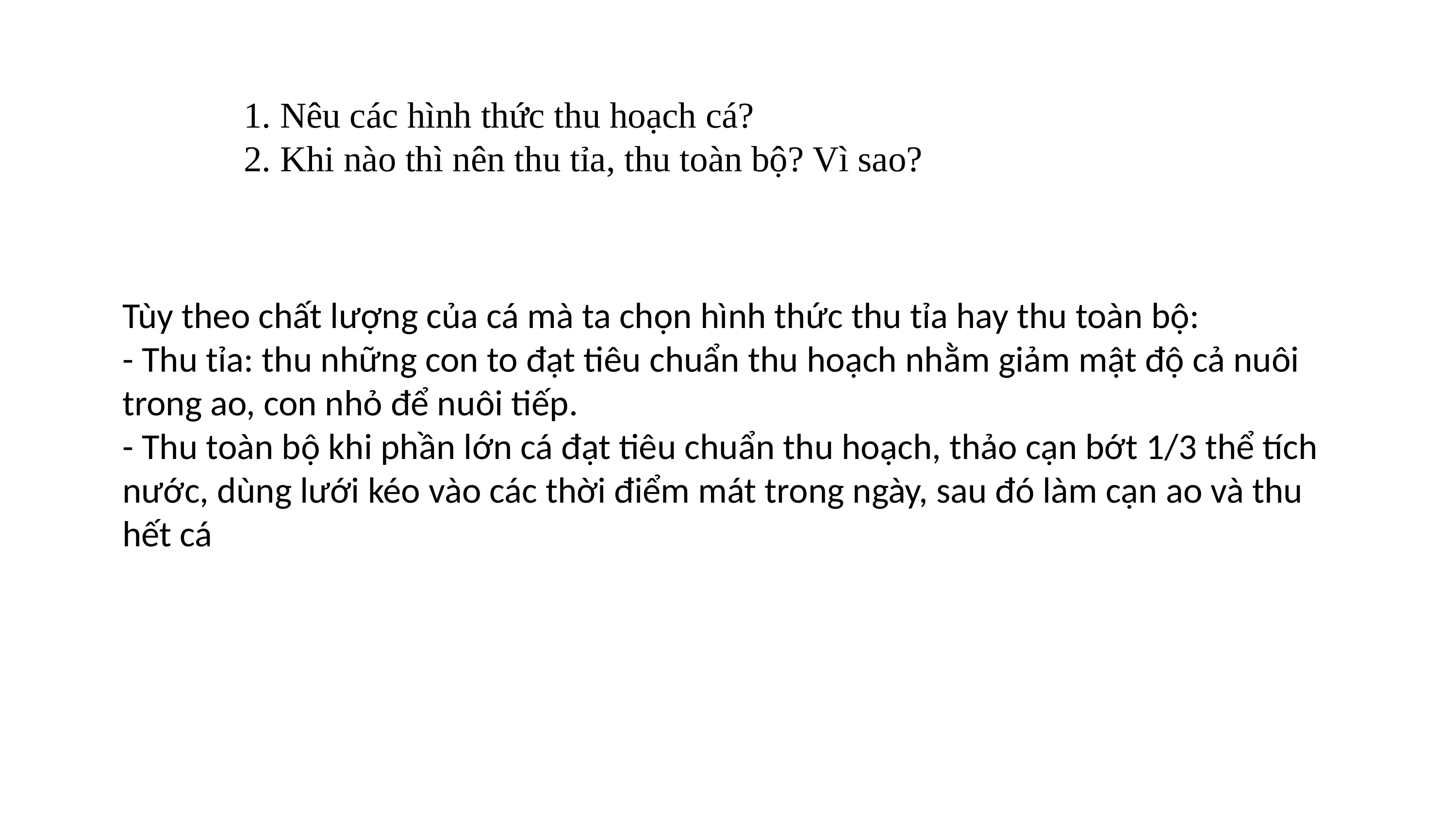

1. Nêu các hình thức thu hoạch cá?
2. Khi nào thì nên thu tỉa, thu toàn bộ? Vì sao?
Tùy theo chất lượng của cá mà ta chọn hình thức thu tỉa hay thu toàn bộ:
- Thu tỉa: thu những con to đạt tiêu chuẩn thu hoạch nhằm giảm mật độ cả nuôi trong ao, con nhỏ để nuôi tiếp.
- Thu toàn bộ khi phần lớn cá đạt tiêu chuẩn thu hoạch, thảo cạn bớt 1/3 thể tích nước, dùng lưới kéo vào các thời điểm mát trong ngày, sau đó làm cạn ao và thu hết cá